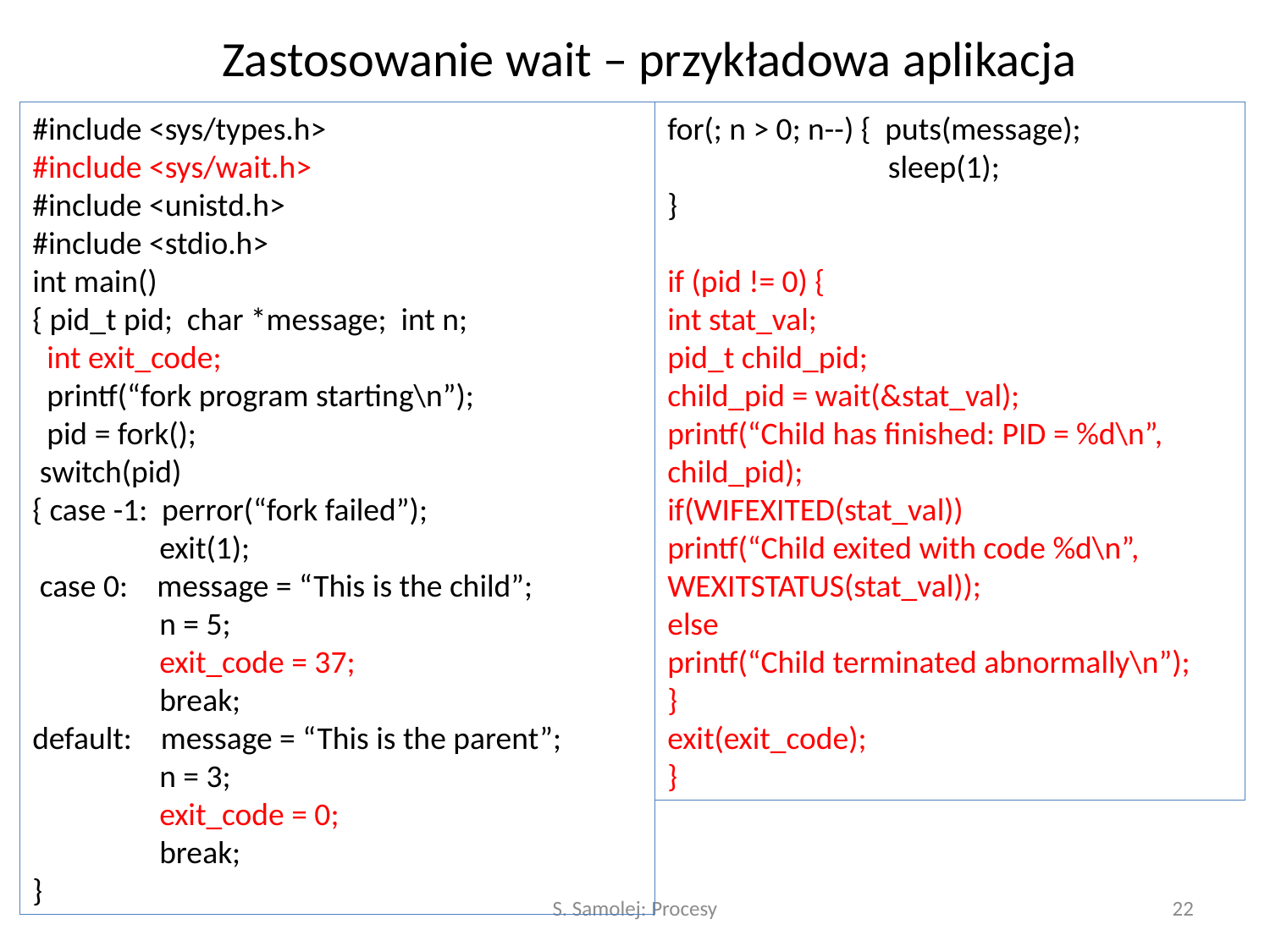

# Zastosowanie wait – przykładowa aplikacja
#include <sys/types.h>
#include <sys/wait.h>
#include <unistd.h>
#include <stdio.h>
int main()
{ pid_t pid;  char *message;  int n;
  int exit_code;
  printf(“fork program starting\n”);
  pid = fork();
 switch(pid)
{ case -1:  perror(“fork failed”);
	exit(1);
 case 0:    message = “This is the child”;
	n = 5;
	exit_code = 37;
	break;
default:    message = “This is the parent”;
	n = 3;
	exit_code = 0;
	break;
}
for(; n > 0; n--) {  puts(message);
	             sleep(1);
}

if (pid != 0) {
int stat_val;
pid_t child_pid;
child_pid = wait(&stat_val);
printf(“Child has finished: PID = %d\n”,   child_pid);
if(WIFEXITED(stat_val))
printf(“Child exited with code %d\n”,   WEXITSTATUS(stat_val));
else
printf(“Child terminated abnormally\n”);
}
exit(exit_code);
}
S. Samolej: Procesy
22